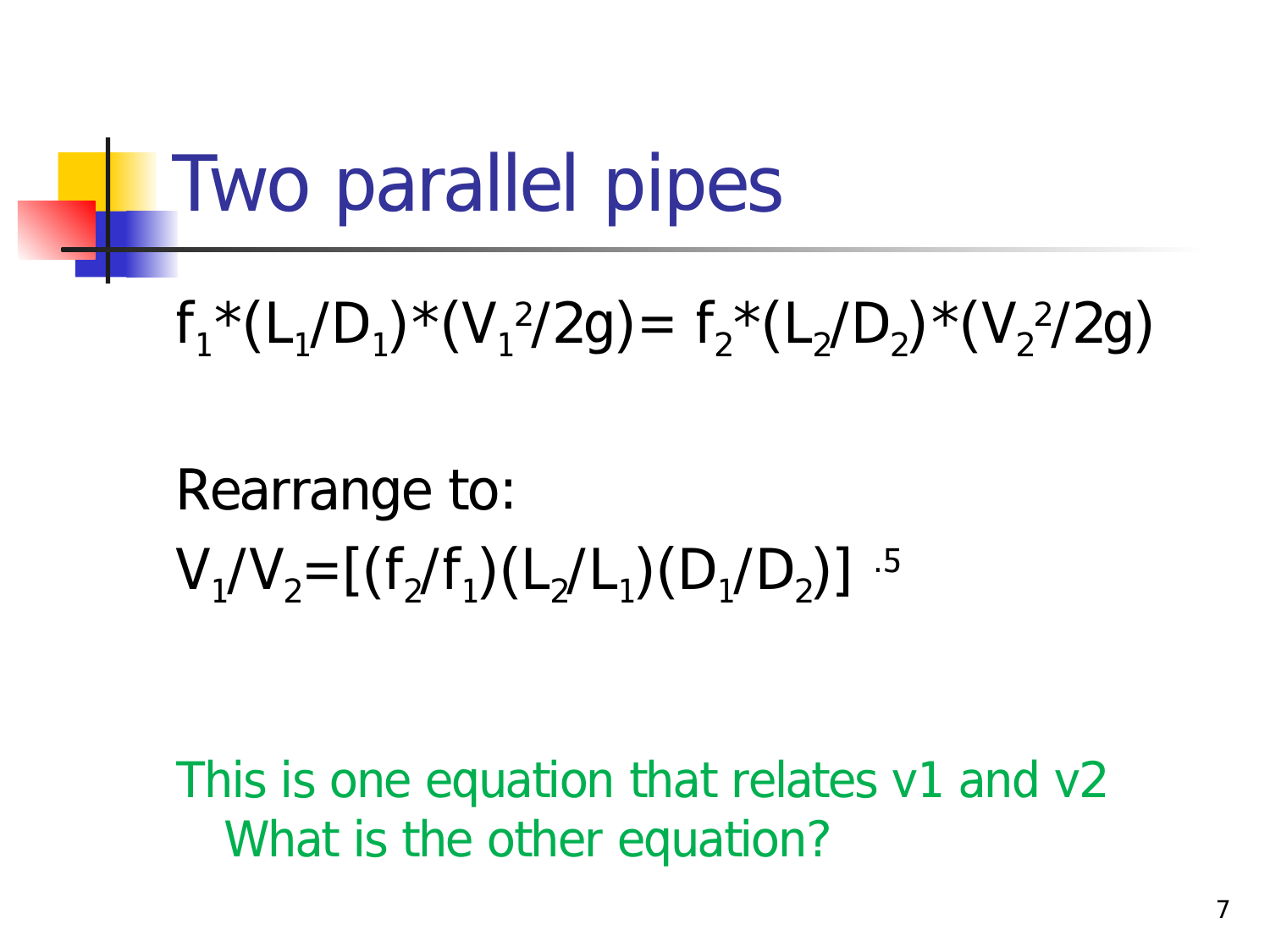

# Two parallel pipes
f1*(L1/D1)*(V12/2g)= f2*(L2/D2)*(V22/2g)

Rearrange to:
V1/V2=[(f2/f1)(L2/L1)(D1/D2)] .5

This is one equation that relates v1 and v2     What is the other equation?

7